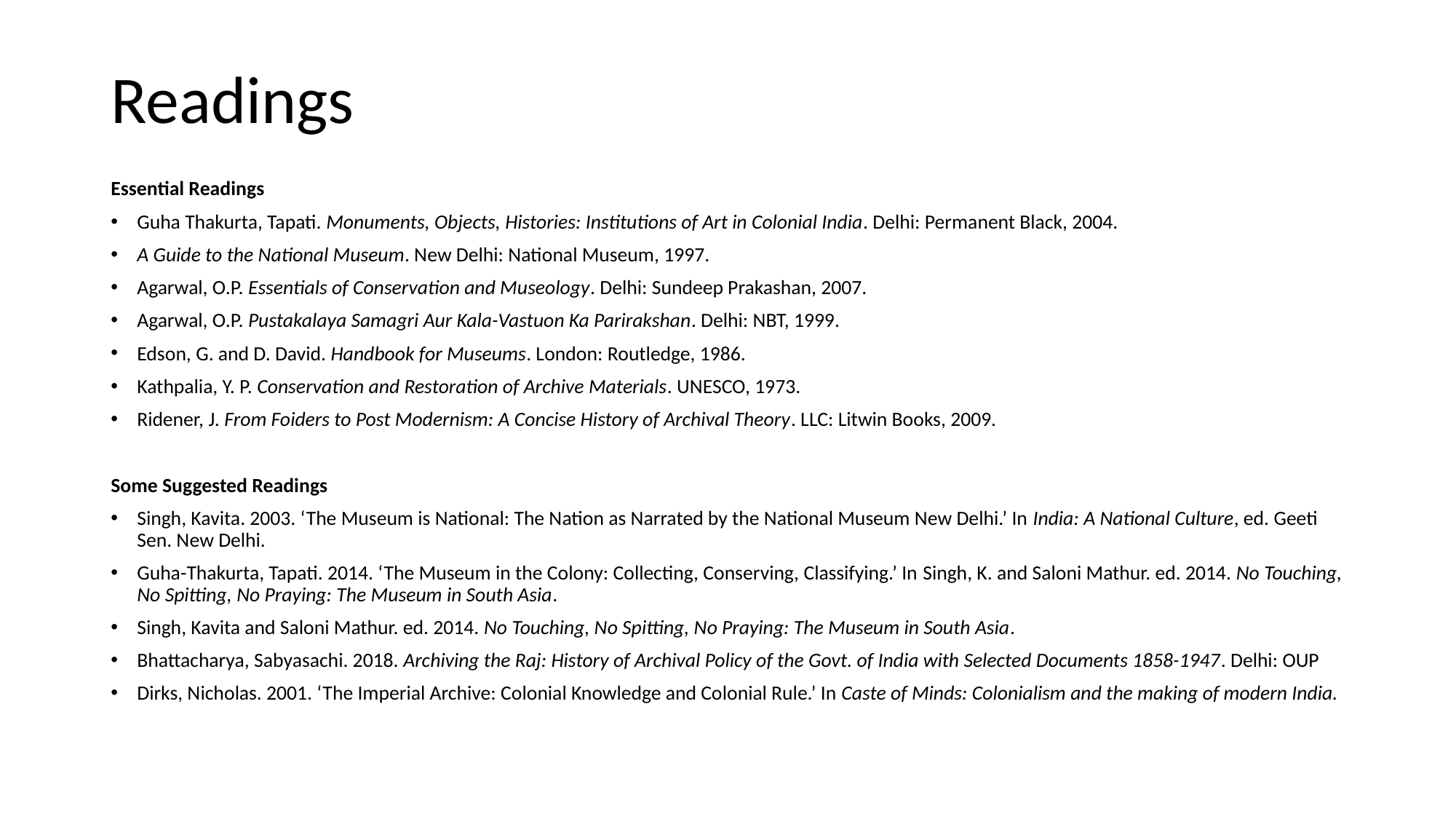

# Readings
Essential Readings
Guha Thakurta, Tapati. Monuments, Objects, Histories: Institutions of Art in Colonial India. Delhi: Permanent Black, 2004.
A Guide to the National Museum. New Delhi: National Museum, 1997.
Agarwal, O.P. Essentials of Conservation and Museology. Delhi: Sundeep Prakashan, 2007.
Agarwal, O.P. Pustakalaya Samagri Aur Kala-Vastuon Ka Parirakshan. Delhi: NBT, 1999.
Edson, G. and D. David. Handbook for Museums. London: Routledge, 1986.
Kathpalia, Y. P. Conservation and Restoration of Archive Materials. UNESCO, 1973.
Ridener, J. From Foiders to Post Modernism: A Concise History of Archival Theory. LLC: Litwin Books, 2009.

Some Suggested Readings
Singh, Kavita. 2003. ‘The Museum is National: The Nation as Narrated by the National Museum New Delhi.’ In India: A National Culture, ed. Geeti Sen. New Delhi.
Guha-Thakurta, Tapati. 2014. ‘The Museum in the Colony: Collecting, Conserving, Classifying.’ In Singh, K. and Saloni Mathur. ed. 2014. No Touching, No Spitting, No Praying: The Museum in South Asia.
Singh, Kavita and Saloni Mathur. ed. 2014. No Touching, No Spitting, No Praying: The Museum in South Asia.
Bhattacharya, Sabyasachi. 2018. Archiving the Raj: History of Archival Policy of the Govt. of India with Selected Documents 1858-1947. Delhi: OUP
Dirks, Nicholas. 2001. ‘The Imperial Archive: Colonial Knowledge and Colonial Rule.’ In Caste of Minds: Colonialism and the making of modern India.